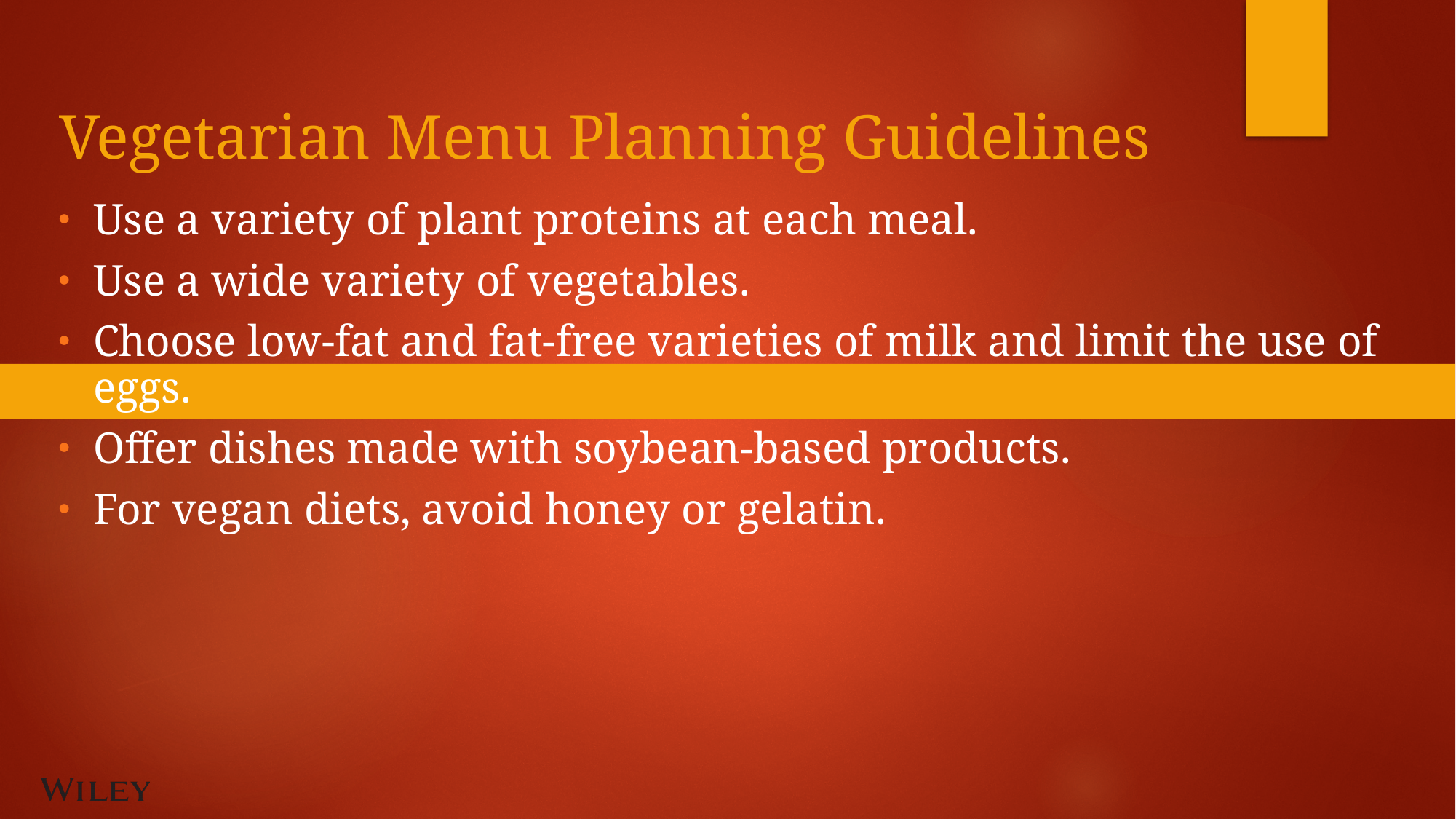

# Vegetarian Menu Planning Guidelines
Use a variety of plant proteins at each meal.
Use a wide variety of vegetables.
Choose low-fat and fat-free varieties of milk and limit the use of eggs.
Offer dishes made with soybean-based products.
For vegan diets, avoid honey or gelatin.